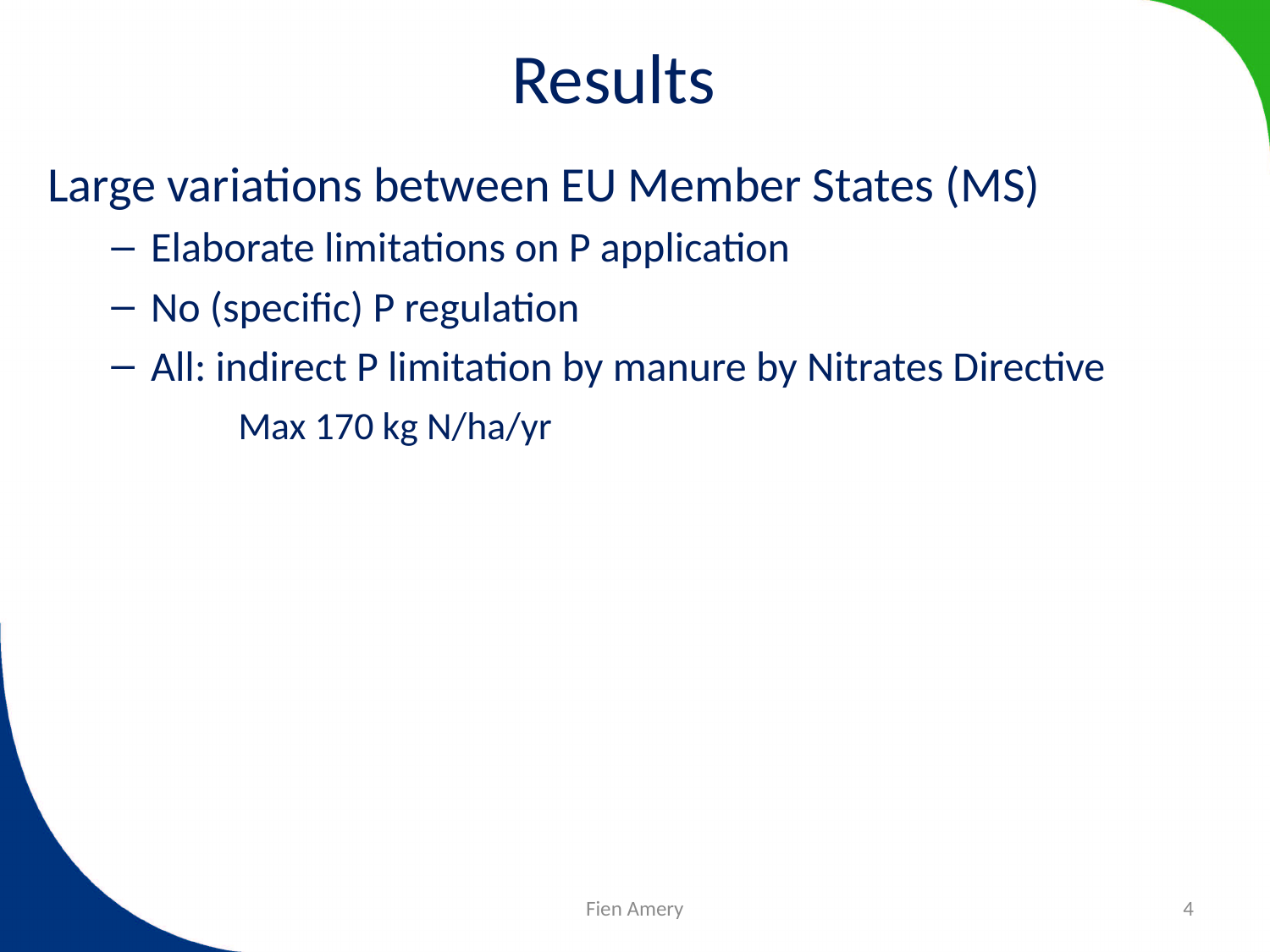

# Results
Large variations between EU Member States (MS)
Elaborate limitations on P application
No (specific) P regulation
All: indirect P limitation by manure by Nitrates Directive
	Max 170 kg N/ha/yr

Fien Amery
4